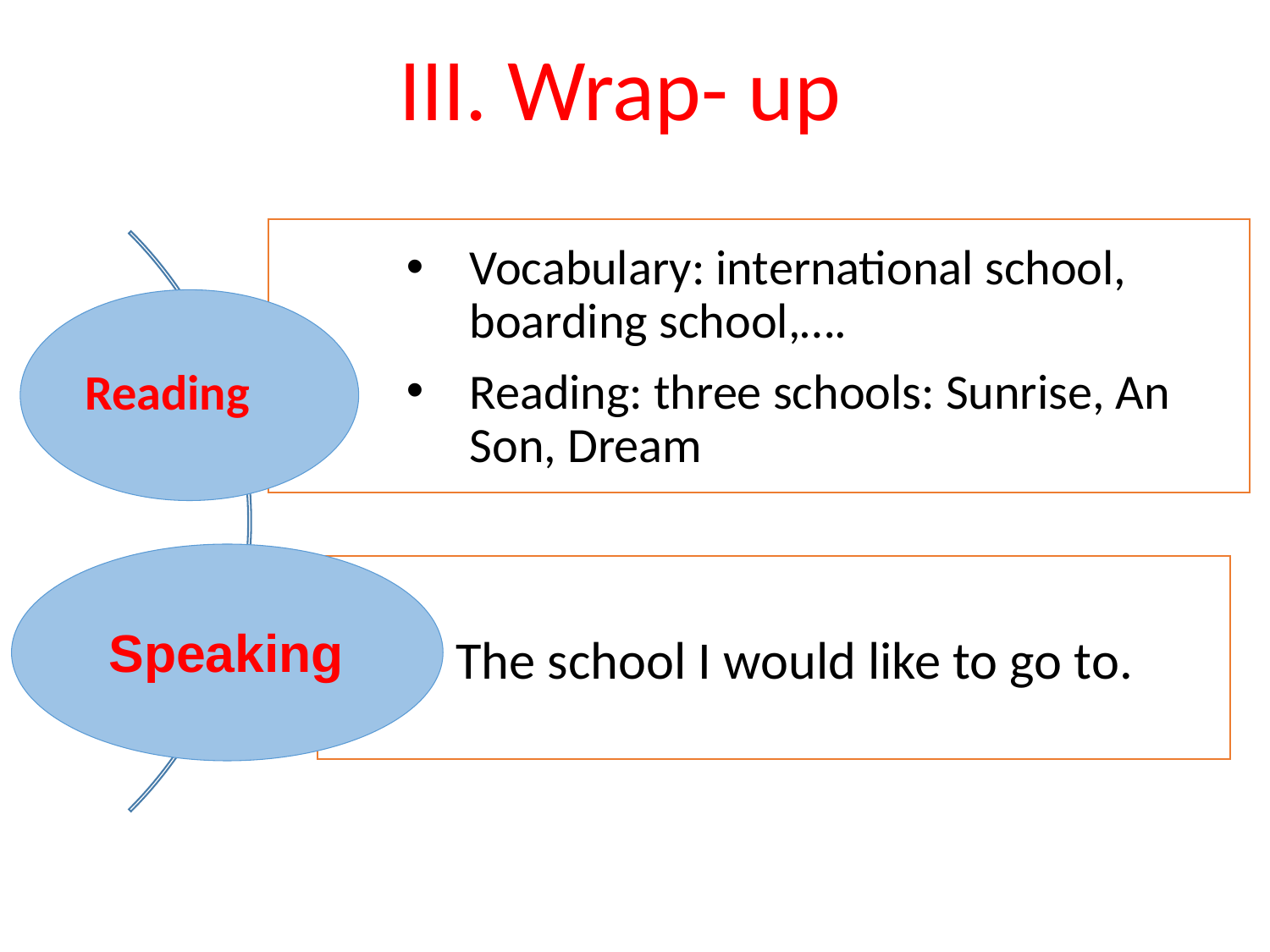

# III. Wrap- up

Vocabulary: international school, boarding school,….
Reading: three schools: Sunrise, An Son, Dream

Reading

The school I would like to go to.
Speaking